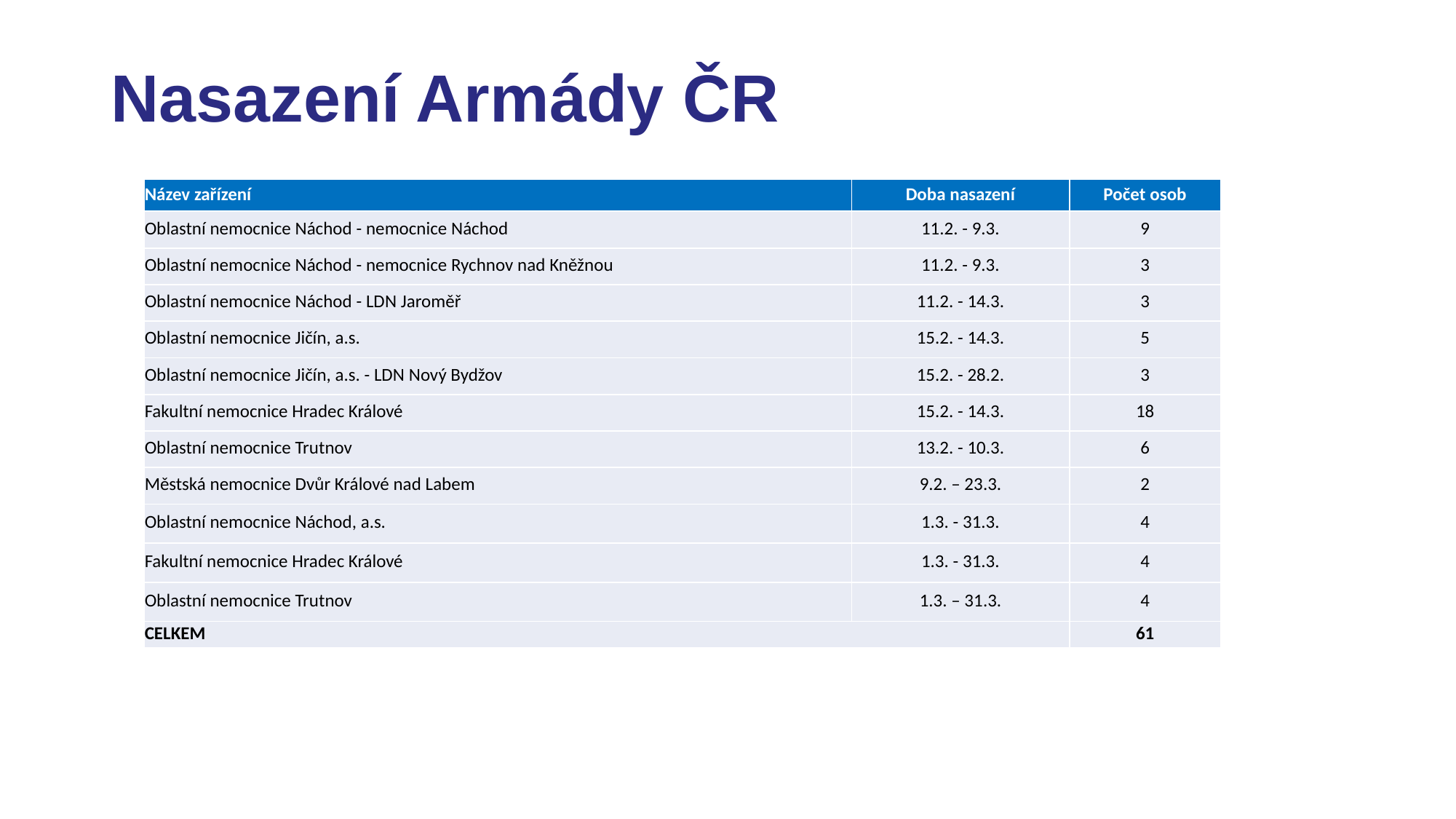

# Nasazení Armády ČR
| Název zařízení | Doba nasazení | Počet osob |
| --- | --- | --- |
| Oblastní nemocnice Náchod - nemocnice Náchod | 11.2. - 9.3. | 9 |
| Oblastní nemocnice Náchod - nemocnice Rychnov nad Kněžnou | 11.2. - 9.3. | 3 |
| Oblastní nemocnice Náchod - LDN Jaroměř | 11.2. - 14.3. | 3 |
| Oblastní nemocnice Jičín, a.s. | 15.2. - 14.3. | 5 |
| Oblastní nemocnice Jičín, a.s. - LDN Nový Bydžov | 15.2. - 28.2. | 3 |
| Fakultní nemocnice Hradec Králové | 15.2. - 14.3. | 18 |
| Oblastní nemocnice Trutnov | 13.2. - 10.3. | 6 |
| Městská nemocnice Dvůr Králové nad Labem | 9.2. – 23.3. | 2 |
| Oblastní nemocnice Náchod, a.s. | 1.3. - 31.3. | 4 |
| Fakultní nemocnice Hradec Králové | 1.3. - 31.3. | 4 |
| Oblastní nemocnice Trutnov | 1.3. – 31.3. | 4 |
| CELKEM |  | 61 |